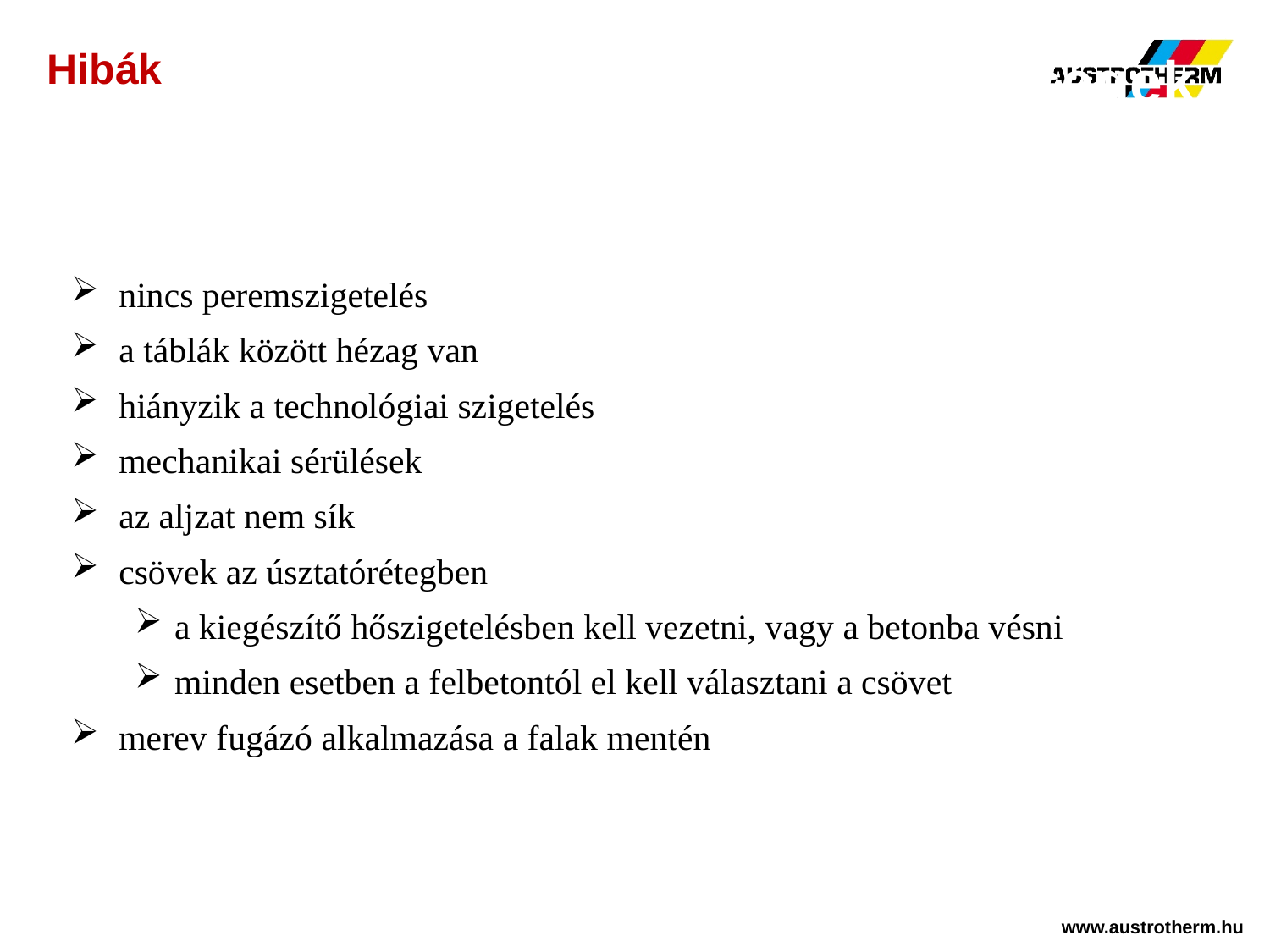

Hibák
# Hibalehetőségek
nincs peremszigetelés
a táblák között hézag van
hiányzik a technológiai szigetelés
mechanikai sérülések
az aljzat nem sík
csövek az úsztatórétegben
a kiegészítő hőszigetelésben kell vezetni, vagy a betonba vésni
minden esetben a felbetontól el kell választani a csövet
merev fugázó alkalmazása a falak mentén